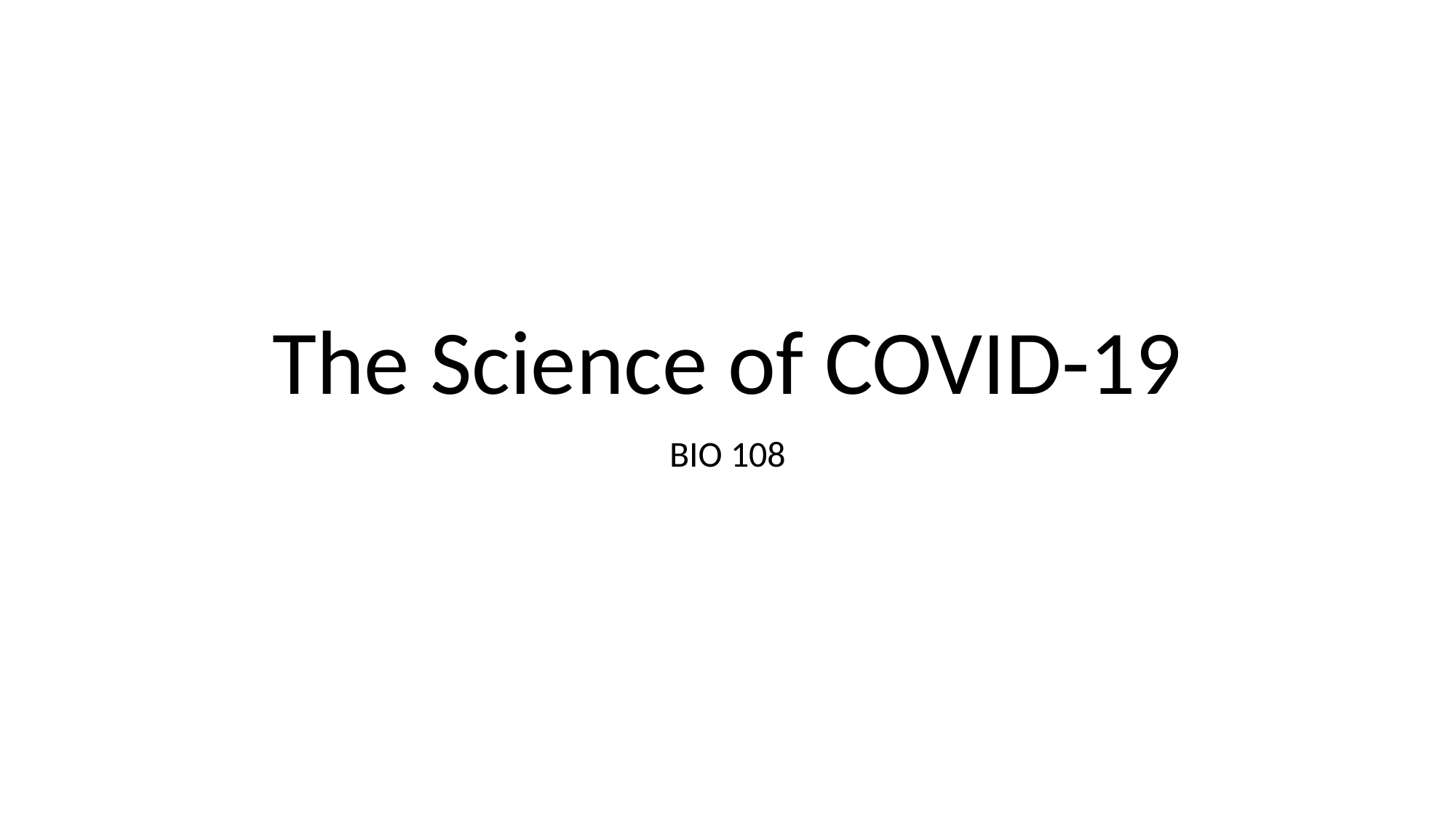

# The Science of COVID-19
BIO 108